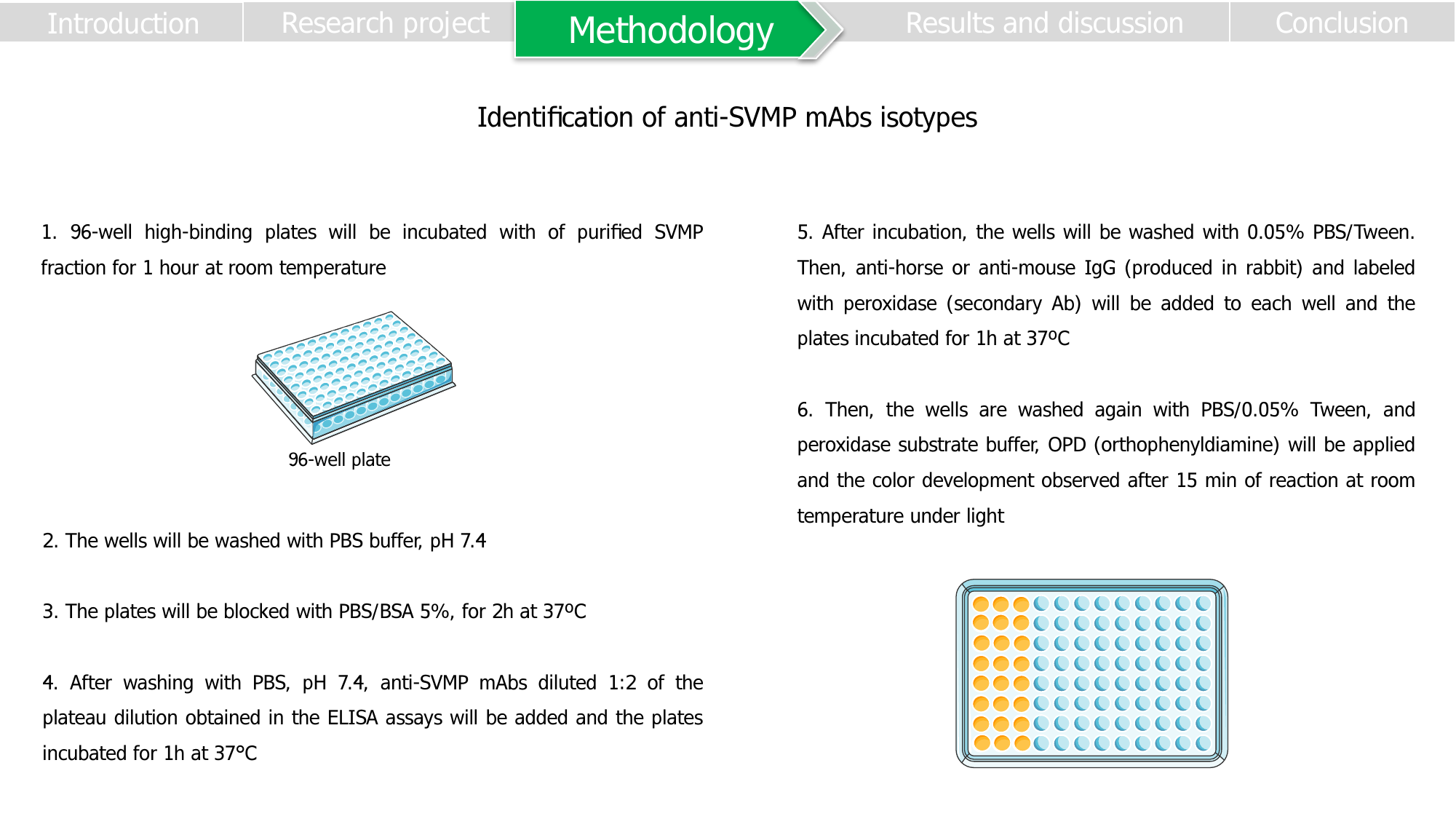

Methodology
Results and discussion
Conclusion
Research project
Introduction
Identification of anti-SVMP mAbs isotypes
1. 96-well high-binding plates will be incubated with of purified SVMP fraction for 1 hour at room temperature
5. After incubation, the wells will be washed with 0.05% PBS/Tween. Then, anti-horse or anti-mouse IgG (produced in rabbit) and labeled with peroxidase (secondary Ab) will be added to each well and the plates incubated for 1h at 37ºC

6. Then, the wells are washed again with PBS/0.05% Tween, and peroxidase substrate buffer, OPD (orthophenyldiamine) will be applied and the color development observed after 15 min of reaction at room temperature under light

96-well plate
2. The wells will be washed with PBS buffer, pH 7.4

3. The plates will be blocked with PBS/BSA 5%, for 2h at 37ºC

4. After washing with PBS, pH 7.4, anti-SVMP mAbs diluted 1:2 of the plateau dilution obtained in the ELISA assays will be added and the plates incubated for 1h at 37°C